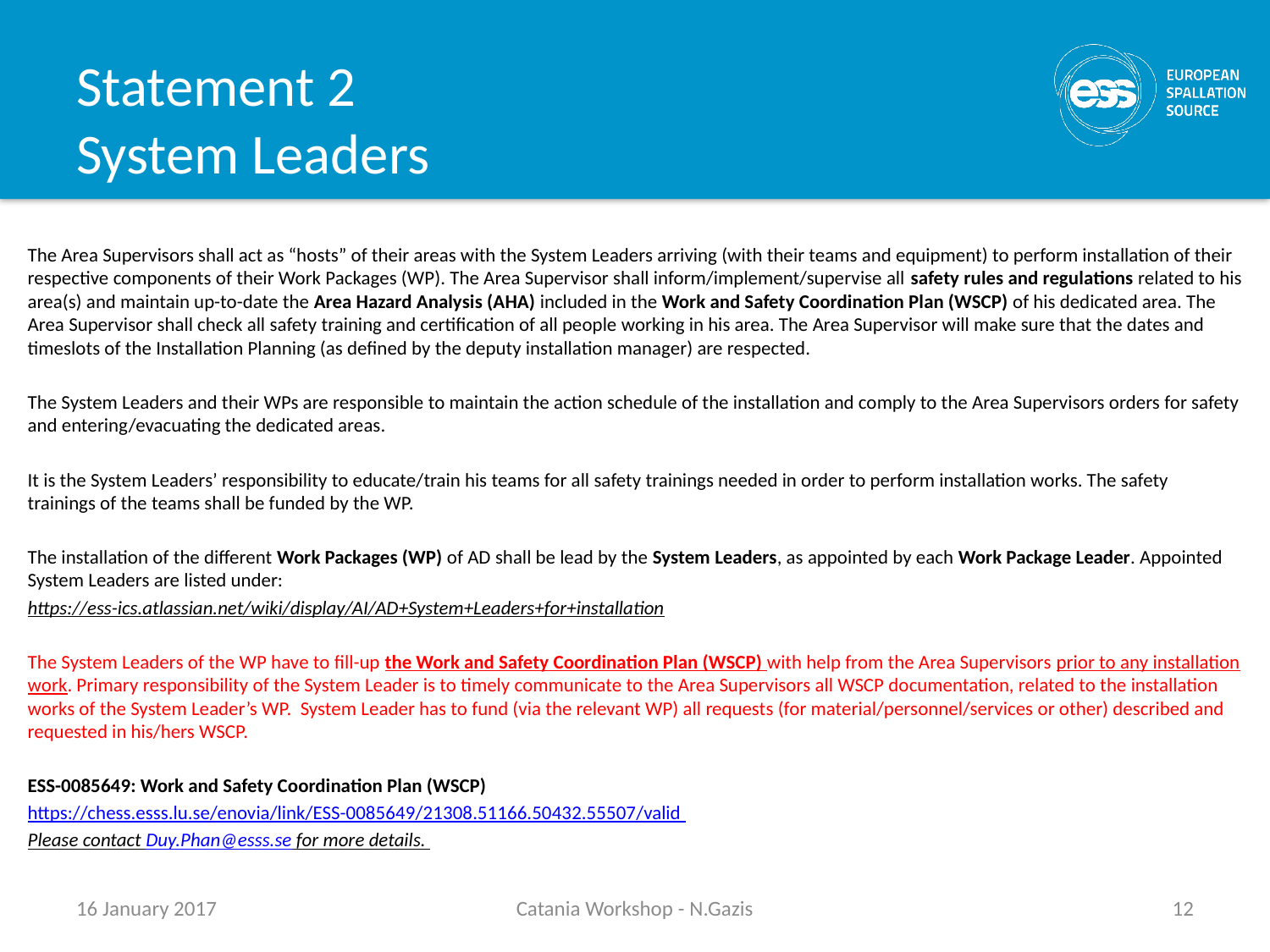

# Statement 2 System Leaders
The Area Supervisors shall act as “hosts” of their areas with the System Leaders arriving (with their teams and equipment) to perform installation of their respective components of their Work Packages (WP). The Area Supervisor shall inform/implement/supervise all safety rules and regulations related to his area(s) and maintain up-to-date the Area Hazard Analysis (AHA) included in the Work and Safety Coordination Plan (WSCP) of his dedicated area. The Area Supervisor shall check all safety training and certification of all people working in his area. The Area Supervisor will make sure that the dates and timeslots of the Installation Planning (as defined by the deputy installation manager) are respected.

The System Leaders and their WPs are responsible to maintain the action schedule of the installation and comply to the Area Supervisors orders for safety and entering/evacuating the dedicated areas.

It is the System Leaders’ responsibility to educate/train his teams for all safety trainings needed in order to perform installation works. The safety trainings of the teams shall be funded by the WP.

The installation of the different Work Packages (WP) of AD shall be lead by the System Leaders, as appointed by each Work Package Leader. Appointed System Leaders are listed under:
https://ess-ics.atlassian.net/wiki/display/AI/AD+System+Leaders+for+installation

The System Leaders of the WP have to fill-up the Work and Safety Coordination Plan (WSCP) with help from the Area Supervisors prior to any installation work. Primary responsibility of the System Leader is to timely communicate to the Area Supervisors all WSCP documentation, related to the installation works of the System Leader’s WP.  System Leader has to fund (via the relevant WP) all requests (for material/personnel/services or other) described and requested in his/hers WSCP.

ESS-0085649: Work and Safety Coordination Plan (WSCP)
https://chess.esss.lu.se/enovia/link/ESS-0085649/21308.51166.50432.55507/valid
Please contact Duy.Phan@esss.se for more details.
16 January 2017
Catania Workshop - N.Gazis
12